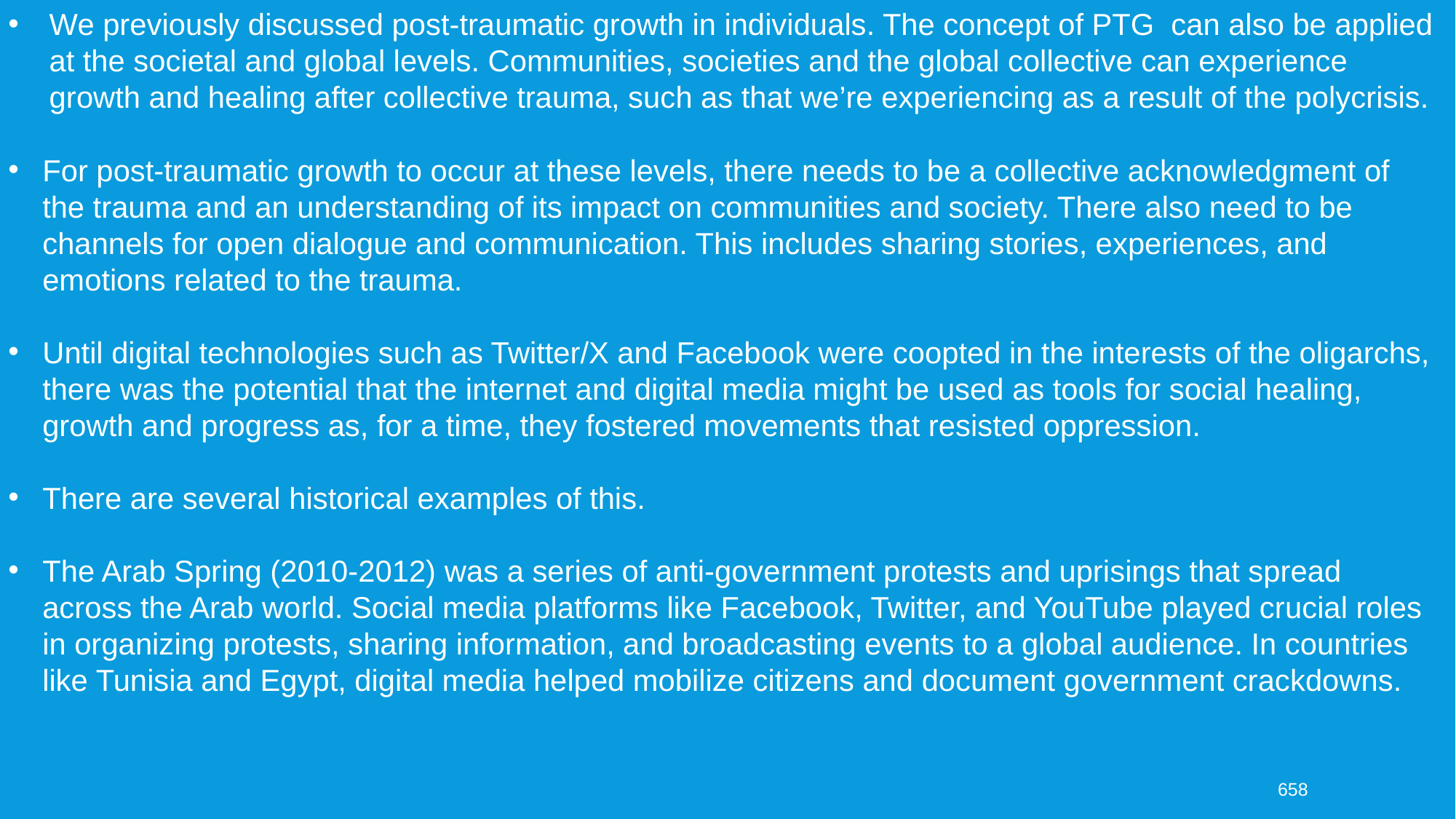

We previously discussed post-traumatic growth in individuals. The concept of PTG  can also be applied at the societal and global levels. Communities, societies and the global collective can experience growth and healing after collective trauma, such as that we’re experiencing as a result of the polycrisis.

For post-traumatic growth to occur at these levels, there needs to be a collective acknowledgment of the trauma and an understanding of its impact on communities and society. There also need to be channels for open dialogue and communication. This includes sharing stories, experiences, and emotions related to the trauma.

Until digital technologies such as Twitter/X and Facebook were coopted in the interests of the oligarchs, there was the potential that the internet and digital media might be used as tools for social healing, growth and progress as, for a time, they fostered movements that resisted oppression.

There are several historical examples of this.

The Arab Spring (2010-2012) was a series of anti-government protests and uprisings that spread across the Arab world. Social media platforms like Facebook, Twitter, and YouTube played crucial roles in organizing protests, sharing information, and broadcasting events to a global audience. In countries like Tunisia and Egypt, digital media helped mobilize citizens and document government crackdowns.

658